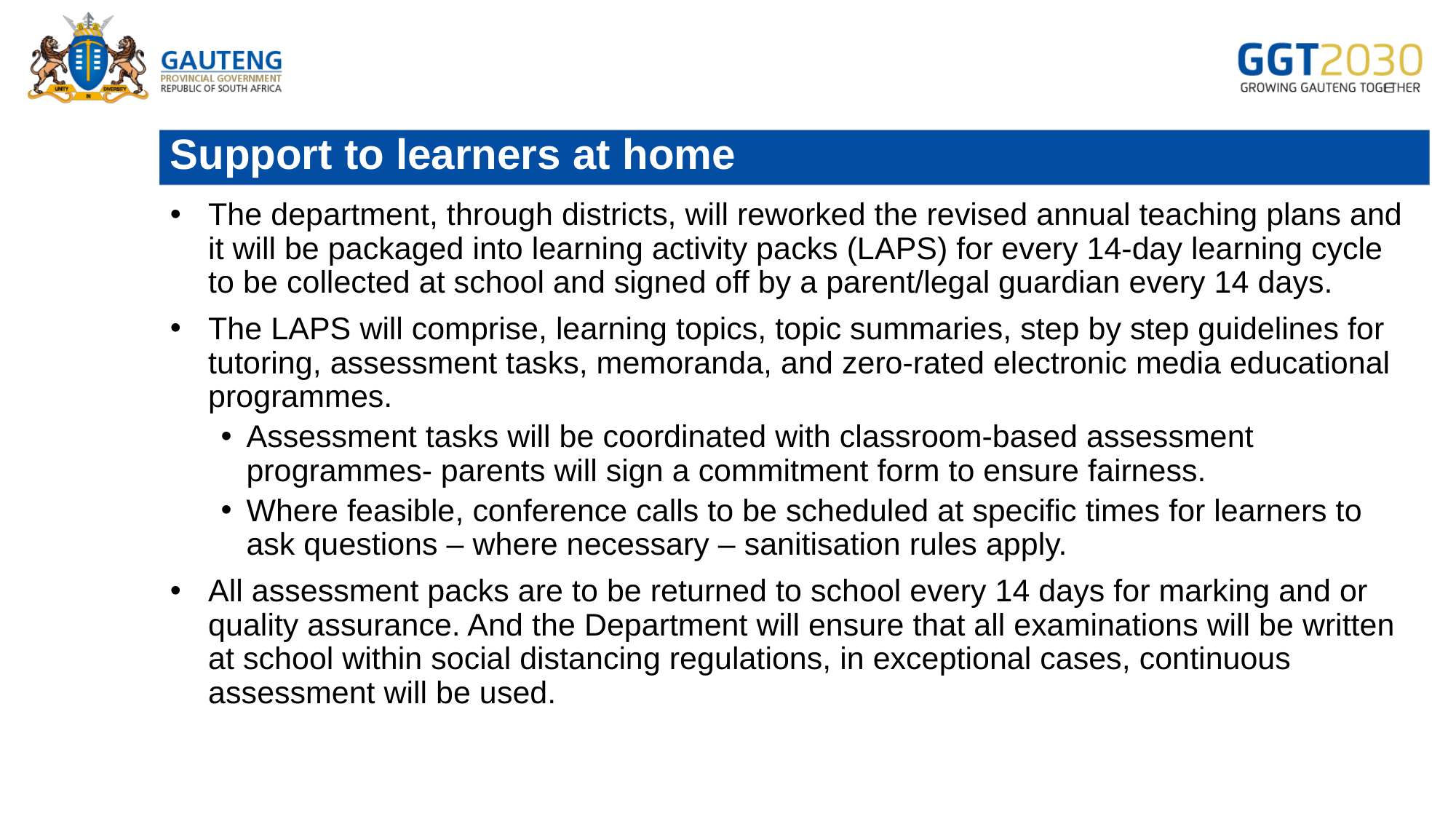

# Support to learners at home
The department, through districts, will reworked the revised annual teaching plans and it will be packaged into learning activity packs (LAPS) for every 14-day learning cycle to be collected at school and signed off by a parent/legal guardian every 14 days.
The LAPS will comprise, learning topics, topic summaries, step by step guidelines for tutoring, assessment tasks, memoranda, and zero-rated electronic media educational programmes.
Assessment tasks will be coordinated with classroom-based assessment programmes- parents will sign a commitment form to ensure fairness.
Where feasible, conference calls to be scheduled at specific times for learners to ask questions – where necessary – sanitisation rules apply.
All assessment packs are to be returned to school every 14 days for marking and or quality assurance. And the Department will ensure that all examinations will be written at school within social distancing regulations, in exceptional cases, continuous assessment will be used.